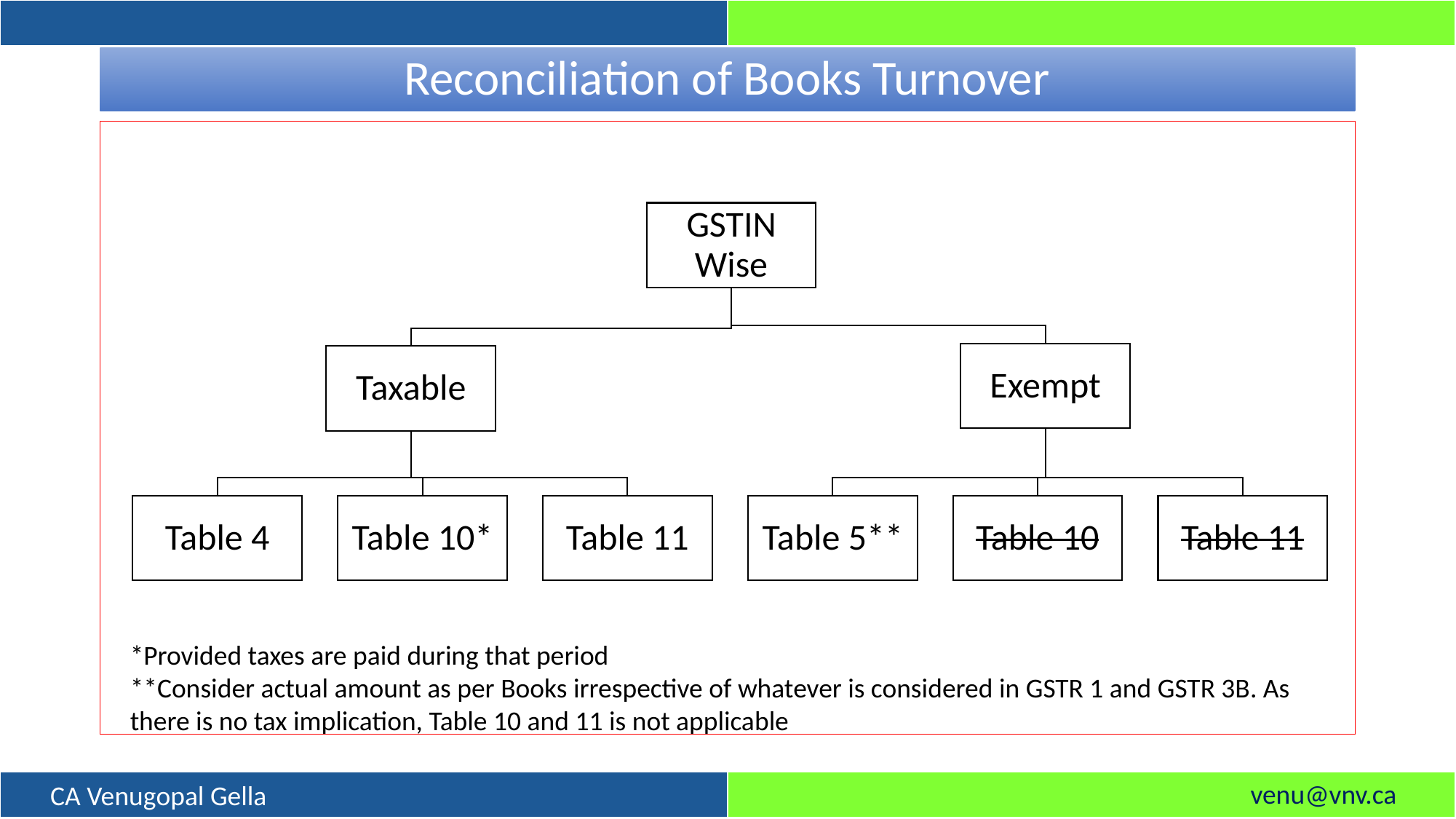

# Reconciliation of Books Turnover

GSTIN Wise
Taxable
Table 4
Table 10*
Table 11
Exempt
Table 5**
Table 10
Table 11
*Provided taxes are paid during that period
**Consider actual amount as per Books irrespective of whatever is considered in GSTR 1 and GSTR 3B. As there is no tax implication, Table 10 and 11 is not applicable